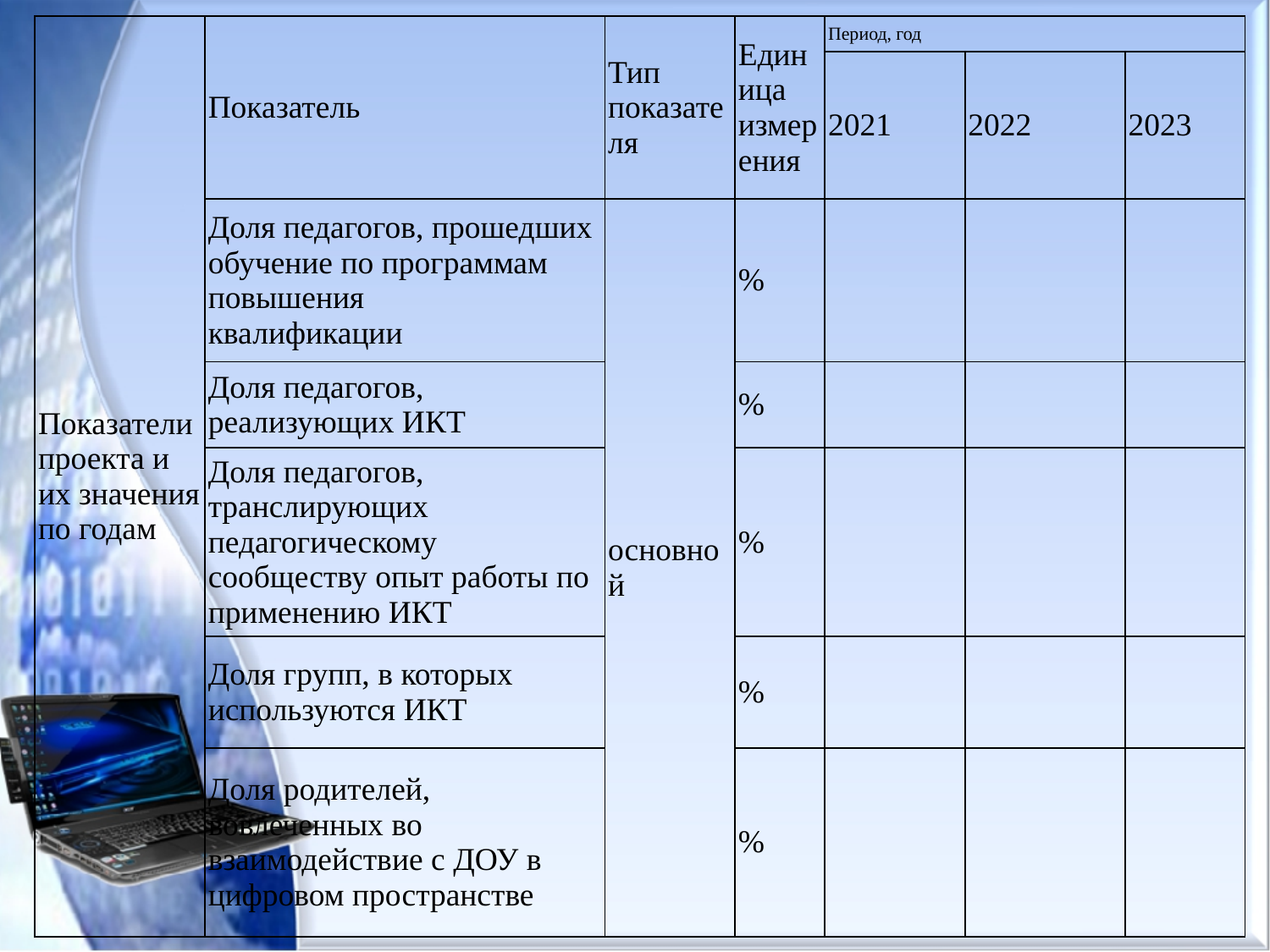

| Показатели проекта и их значения по годам | Показатель | Тип показателя | Единица измерения | Период, год |  |  |
| --- | --- | --- | --- | --- | --- | --- |
|  |  |  |  | 2021 | 2022 | 2023 |
|  | Доля педагогов, прошедших обучение по программам повышения квалификации | основной | % |  |  |  |
|  | Доля педагогов, реализующих ИКТ |  | % |  |  |  |
|  | Доля педагогов, транслирующих педагогическому сообществу опыт работы по применению ИКТ |  | % |  |  |  |
|  | Доля групп, в которых используются ИКТ |  | % |  |  |  |
|  | Доля родителей, вовлеченных во взаимодействие с ДОУ в цифровом пространстве |  | % |  |  |  |